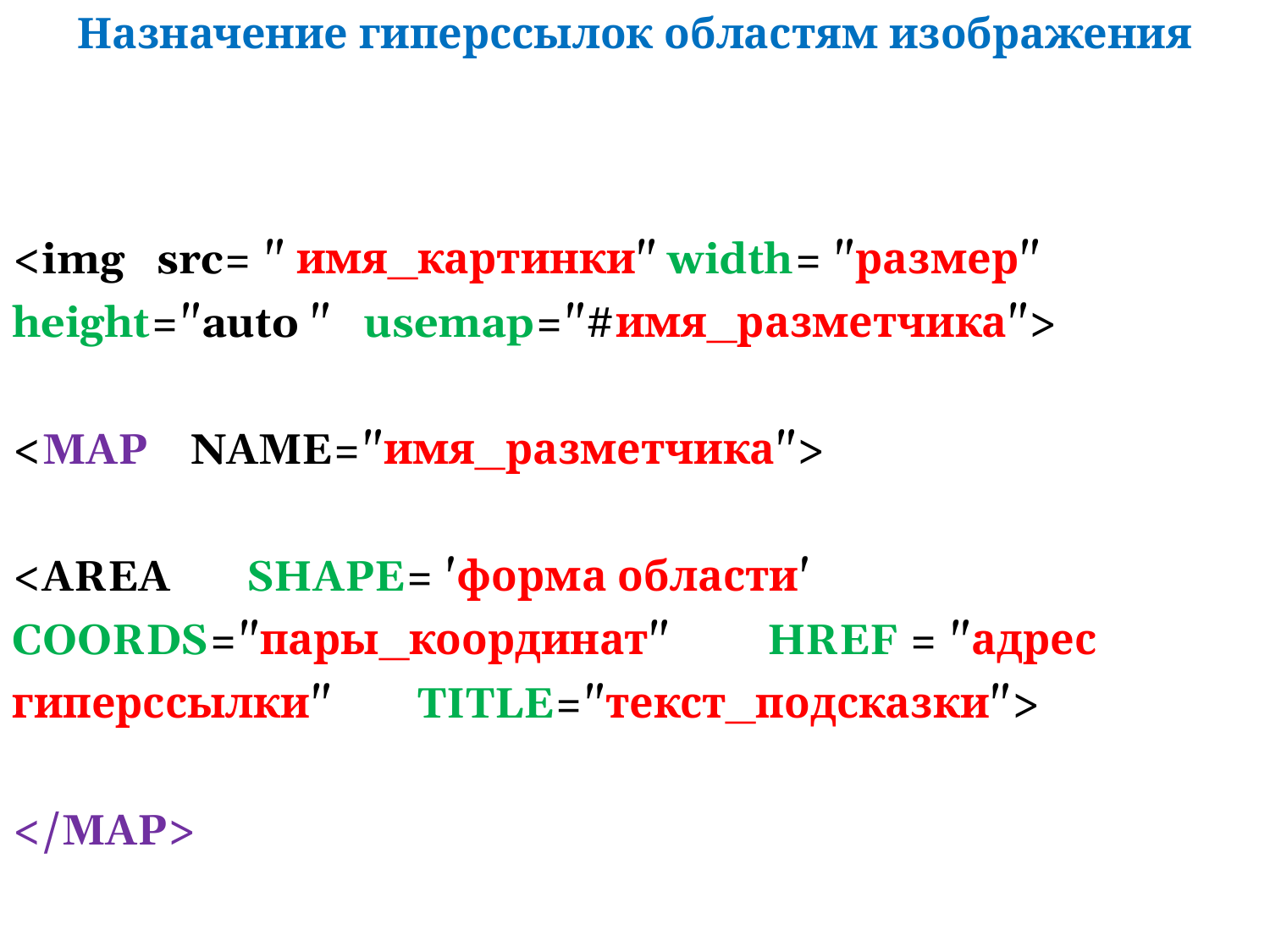

Назначение гиперссылок областям изображения
<img   src= " имя_картинки" width= "размер" height="auto "   usemap="#имя_разметчика">

<MAP    NAME="имя_разметчика">

<AREA       SHAPE= 'форма области'   COORDS="пары_координат"         HREF = "адрес гиперссылки"        TITLE="текст_подсказки">

</MAP>